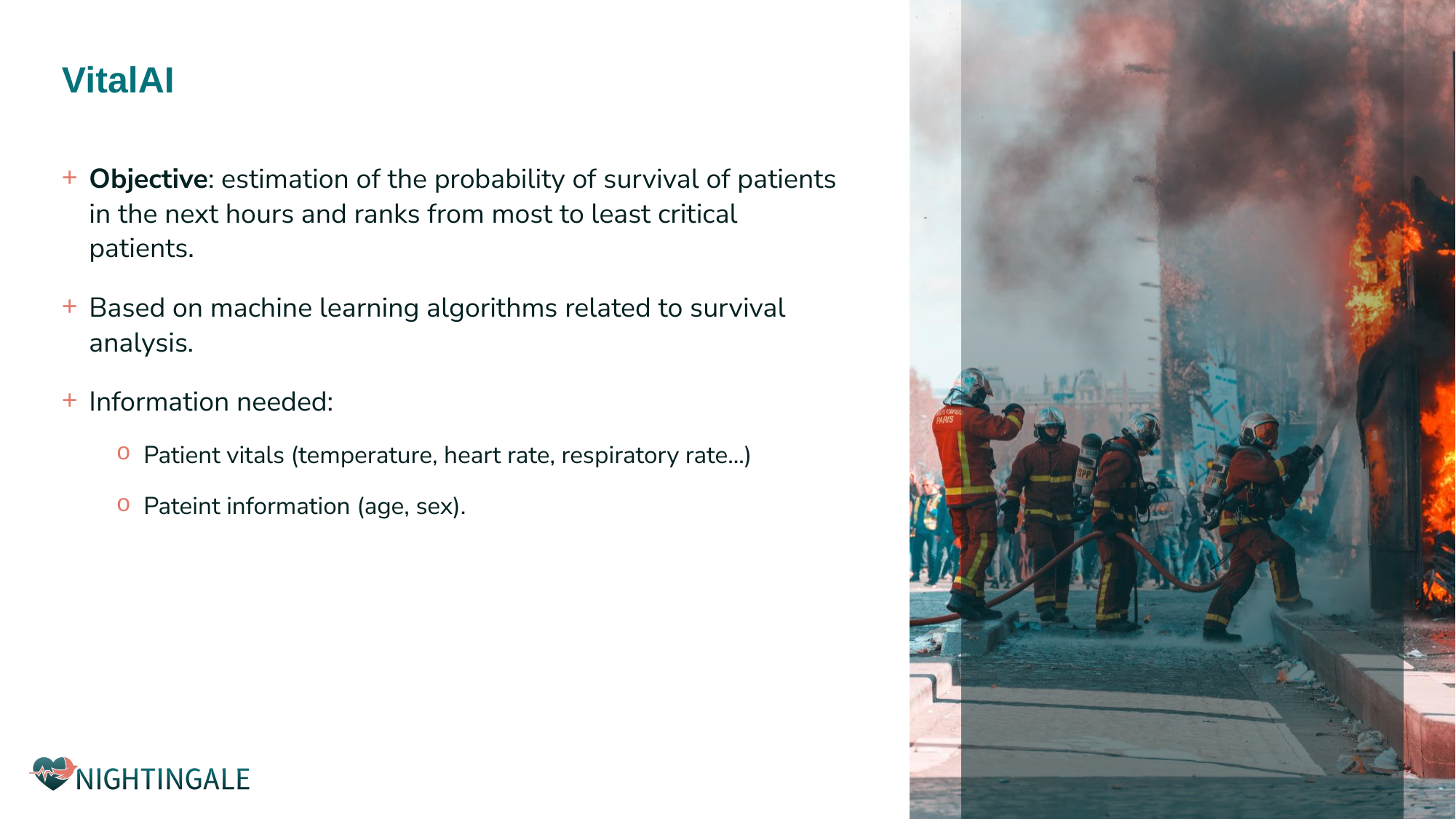

# VitalAI
Objective: estimation of the probability of survival of patients in the next hours and ranks from most to least critical patients.
Based on machine learning algorithms related to survival analysis.
Information needed:
Patient vitals (temperature, heart rate, respiratory rate...)
Pateint information (age, sex).